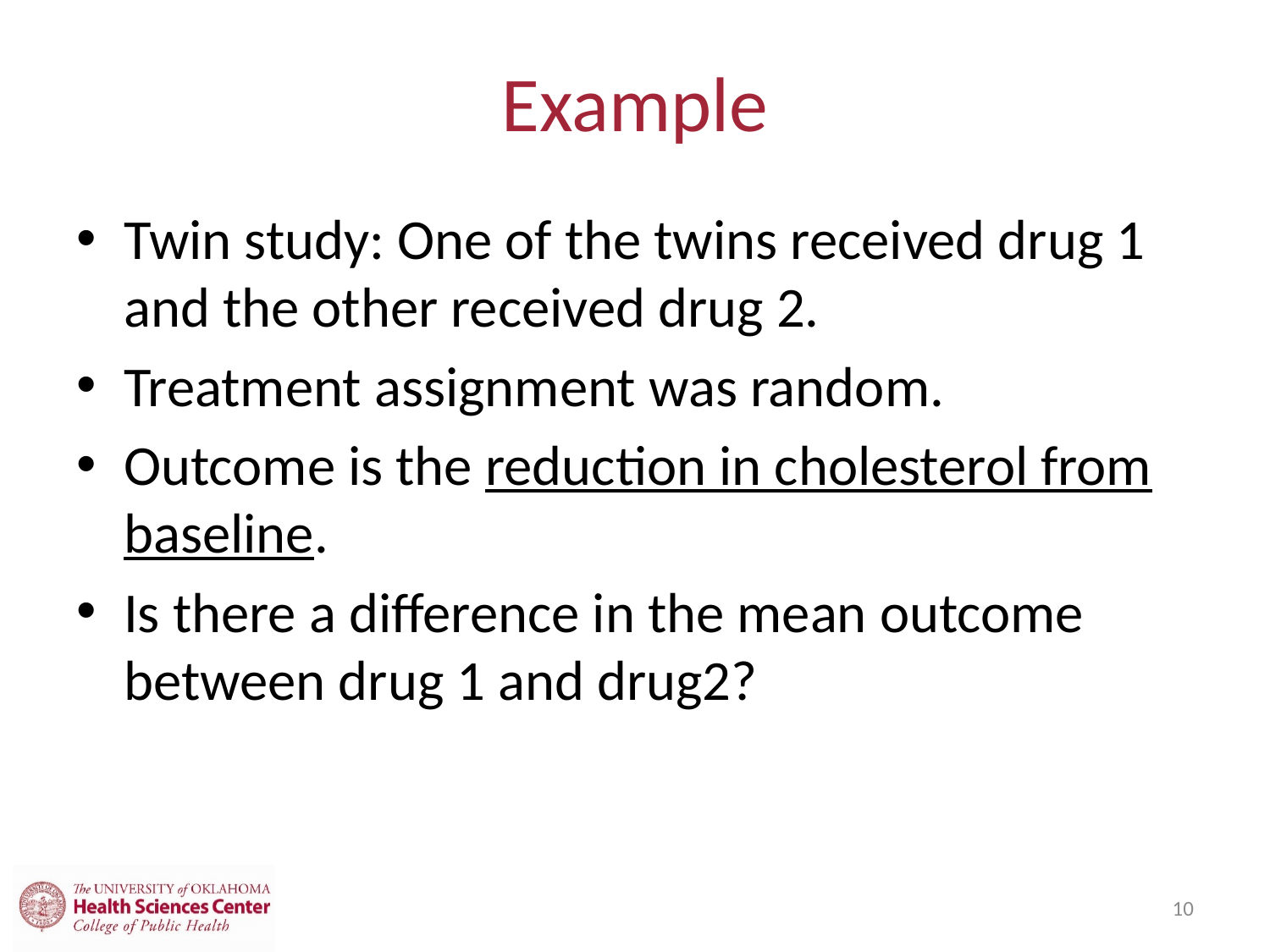

# Example
Twin study: One of the twins received drug 1 and the other received drug 2.
Treatment assignment was random.
Outcome is the reduction in cholesterol from baseline.
Is there a difference in the mean outcome between drug 1 and drug2?
10